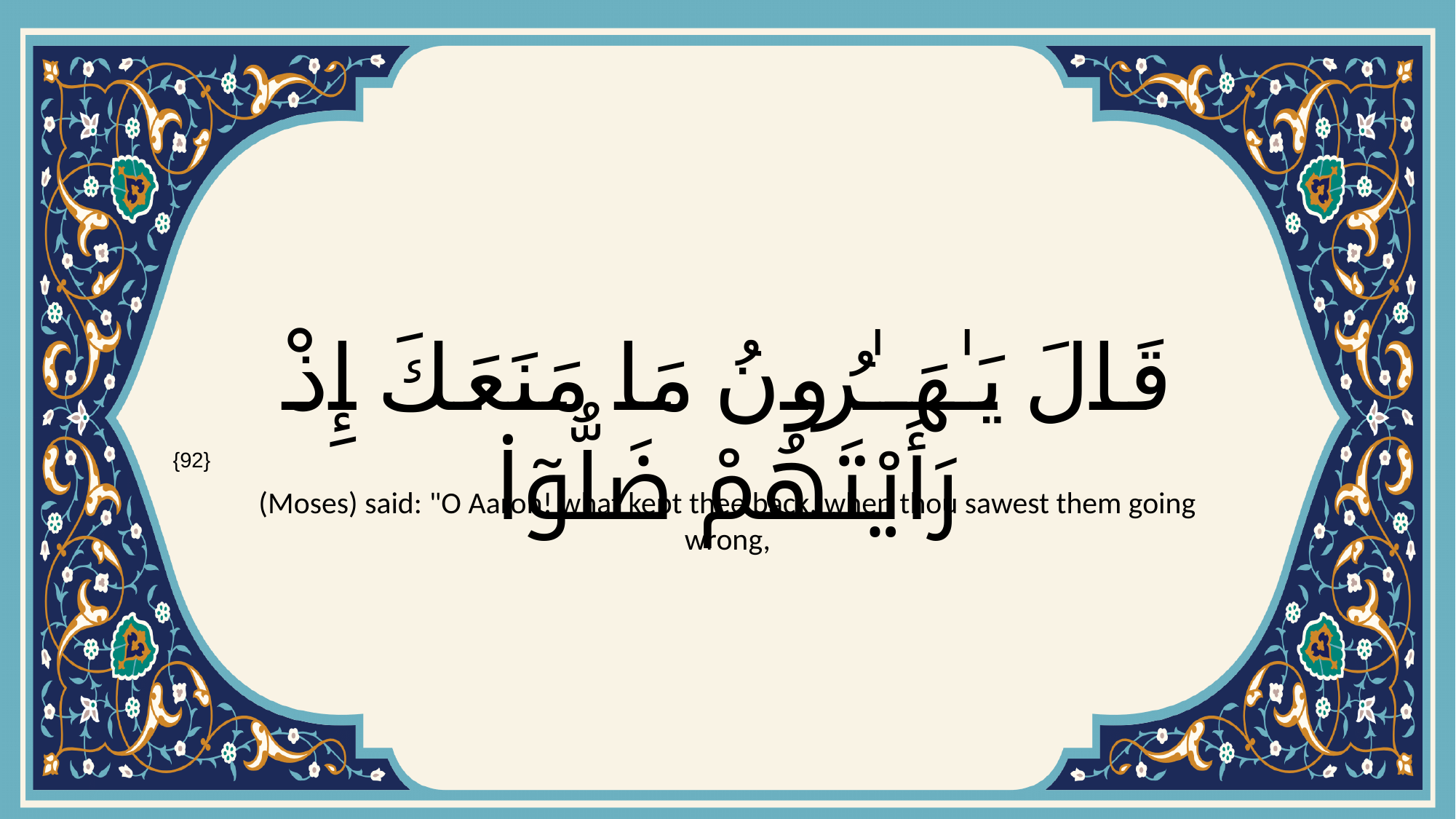

# قَالَ يَـٰهَـٰرُونُ مَا مَنَعَكَ إِذْ رَأَيْتَهُمْ ضَلُّوٓا۟
{92}
(Moses) said: "O Aaron! what kept thee back, when thou sawest them going wrong,